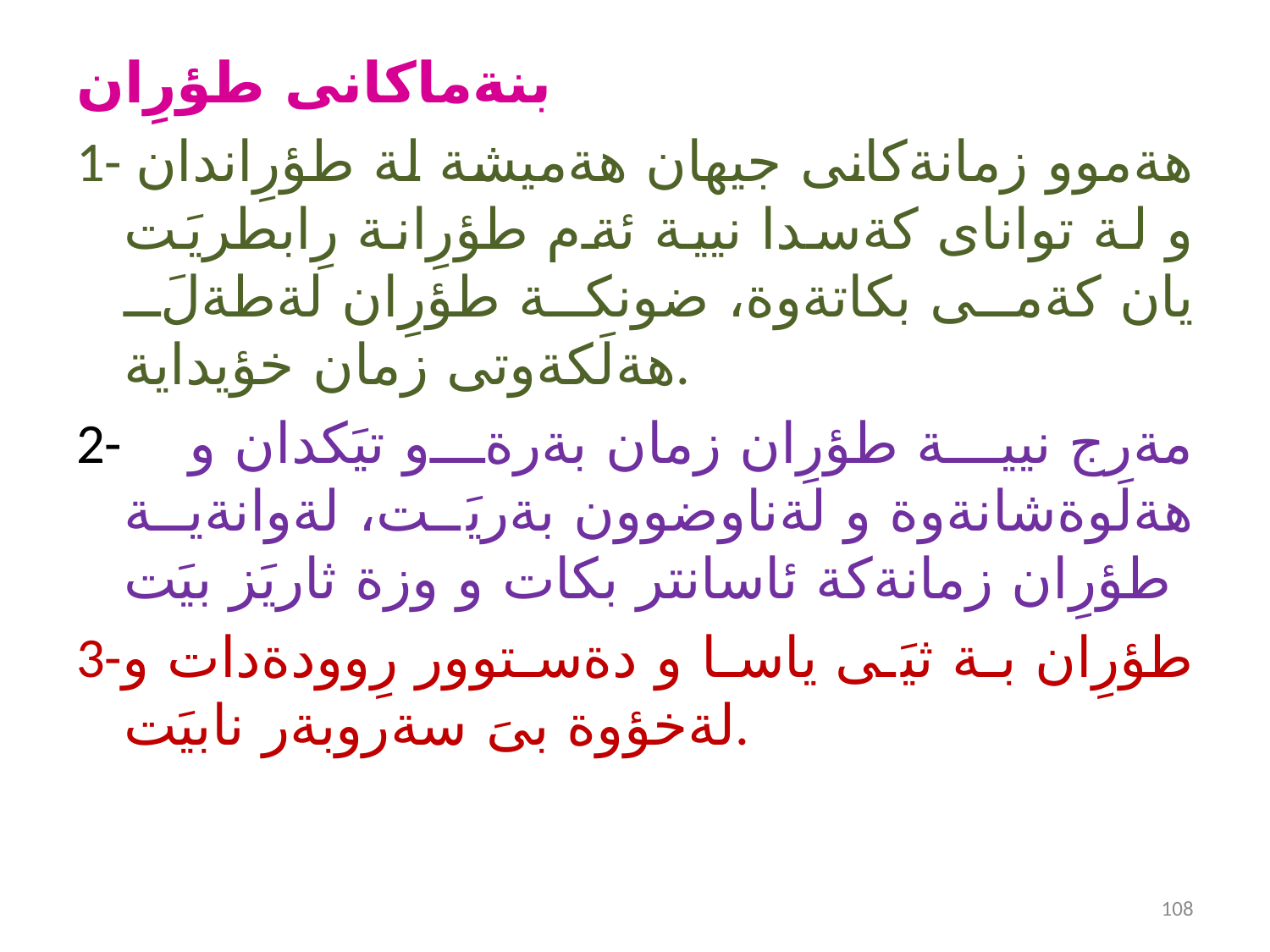

بنةماكانى طؤرِان
1- هةموو زمانةكانى جيهان هةميشة لة طؤرِاندان و لة تواناى كةسدا نيية ئةم طؤرِانة رِابطريَت يان كةمى بكاتةوة، ضونكة طؤرِان لةطةلَ هةلَكةوتى زمان خؤيداية.
2- مةرج نيية طؤرِان زمان بةرةو تيَكدان و هةلَوةشانةوة و لةناوضوون بةريَت، لةوانةية طؤرِان زمانةكة ئاسانتر بكات و وزة ثاريَز بيَت
3-طؤرِان بة ثيَى ياسا و دةستوور رِوودةدات و لةخؤوة بىَ سةروبةر نابيَت.
108